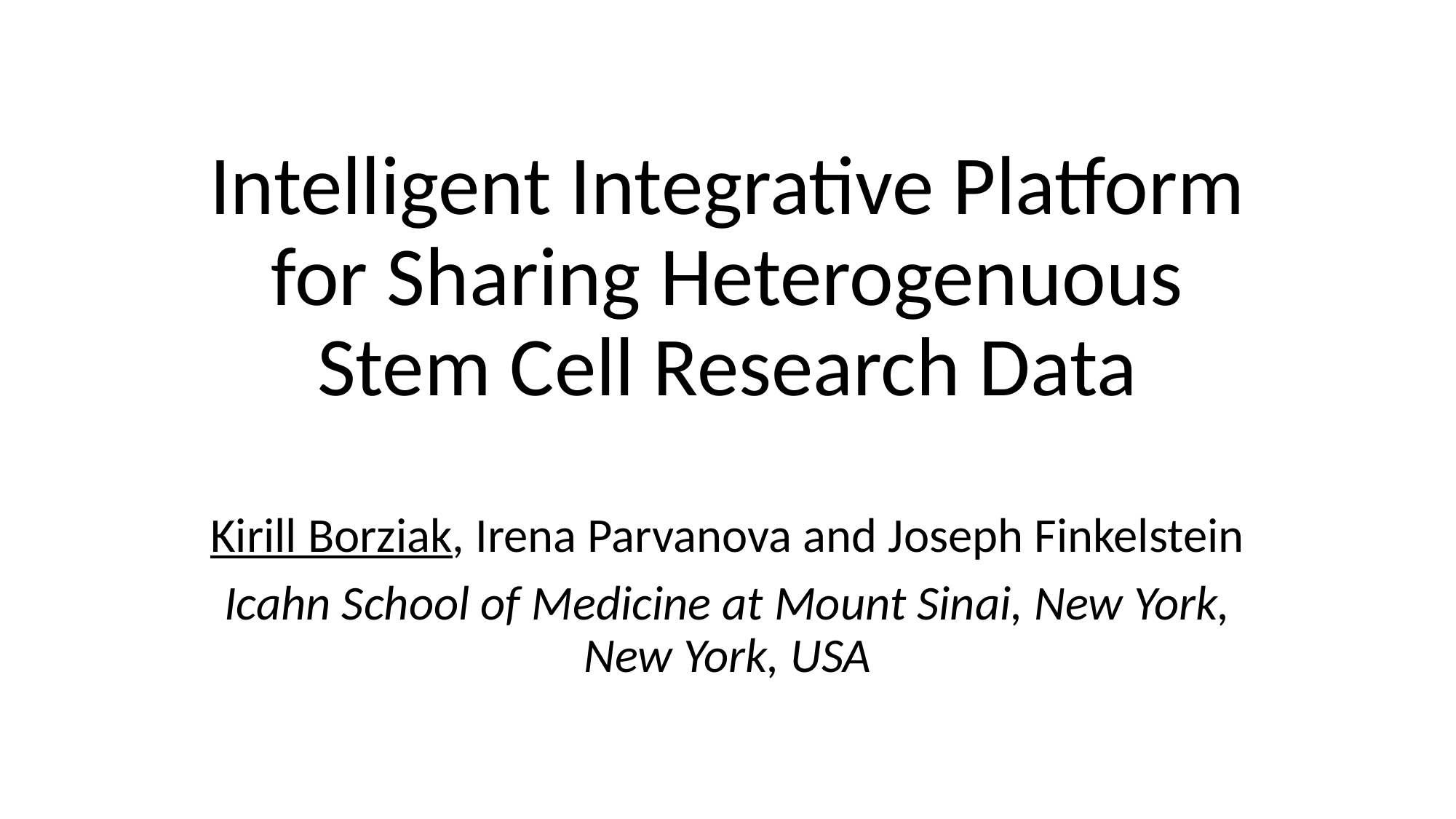

# Intelligent Integrative Platform for Sharing Heterogenuous Stem Cell Research Data
Kirill Borziak, Irena Parvanova and Joseph Finkelstein
Icahn School of Medicine at Mount Sinai, New York, New York, USA